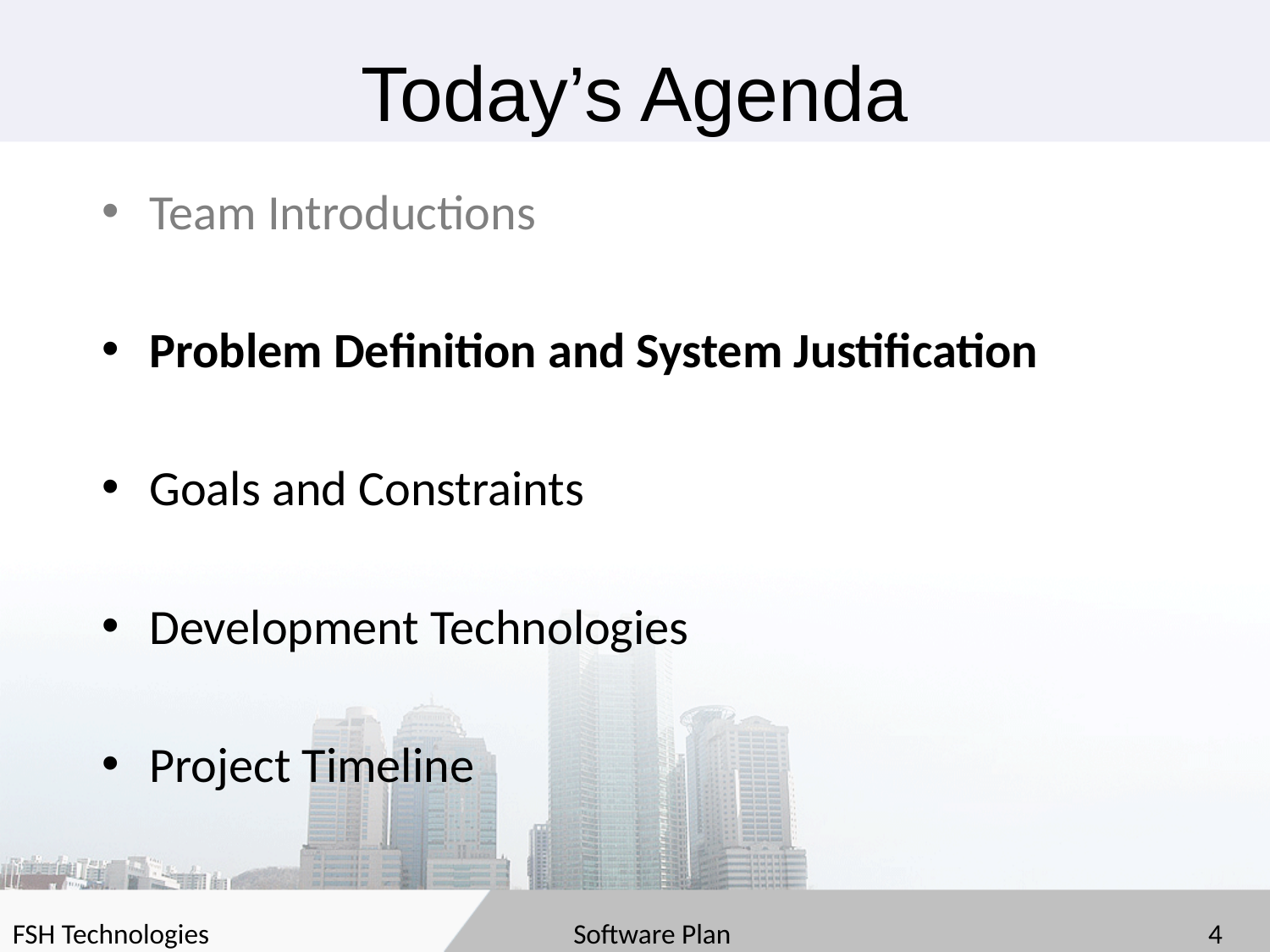

# Today’s Agenda
Team Introductions

Problem Definition and System Justification

Goals and Constraints

Development Technologies

Project Timeline